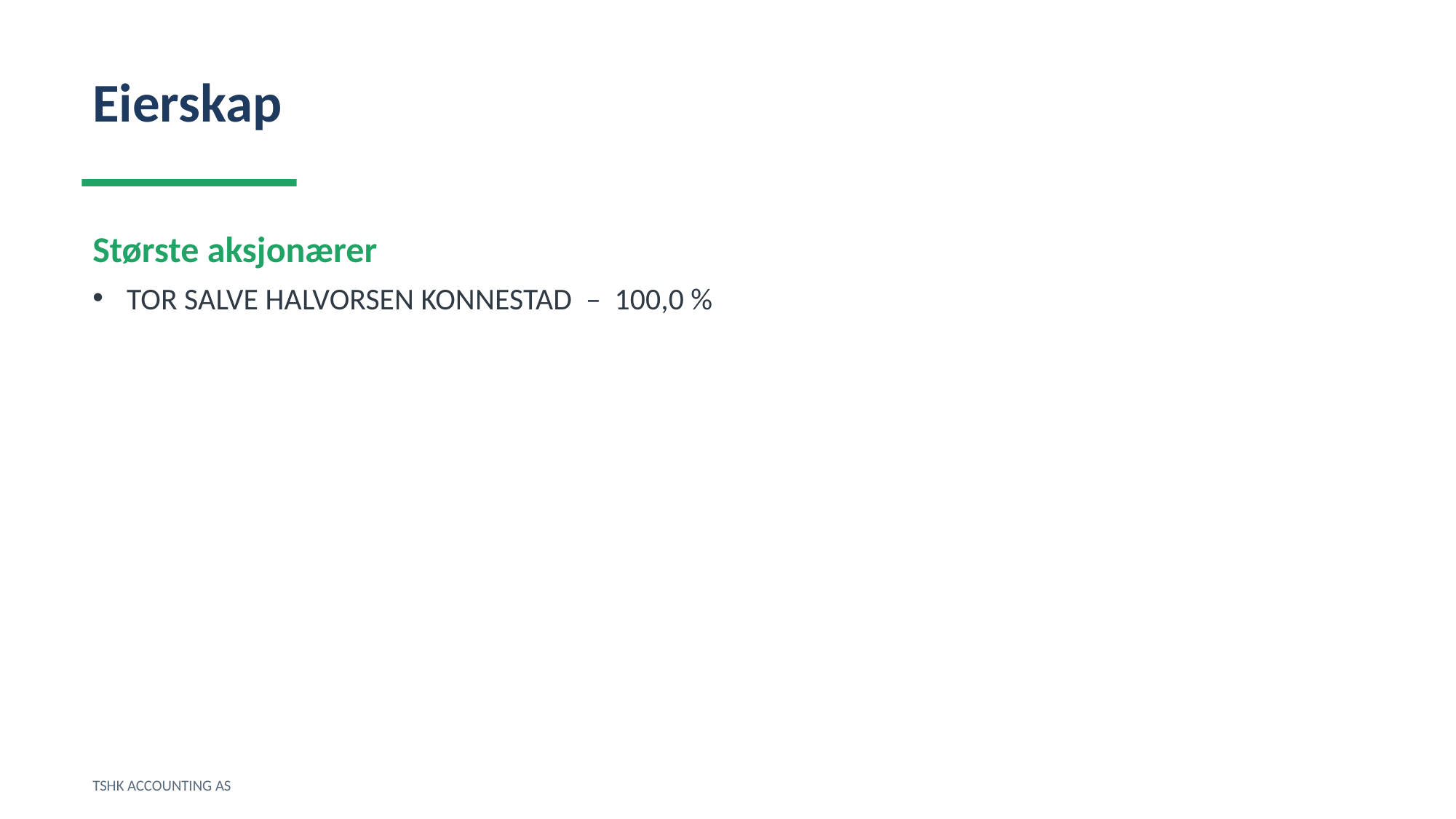

Eierskap

Største aksjonærer
TOR SALVE HALVORSEN KONNESTAD  –  100,0 %
TSHK ACCOUNTING AS